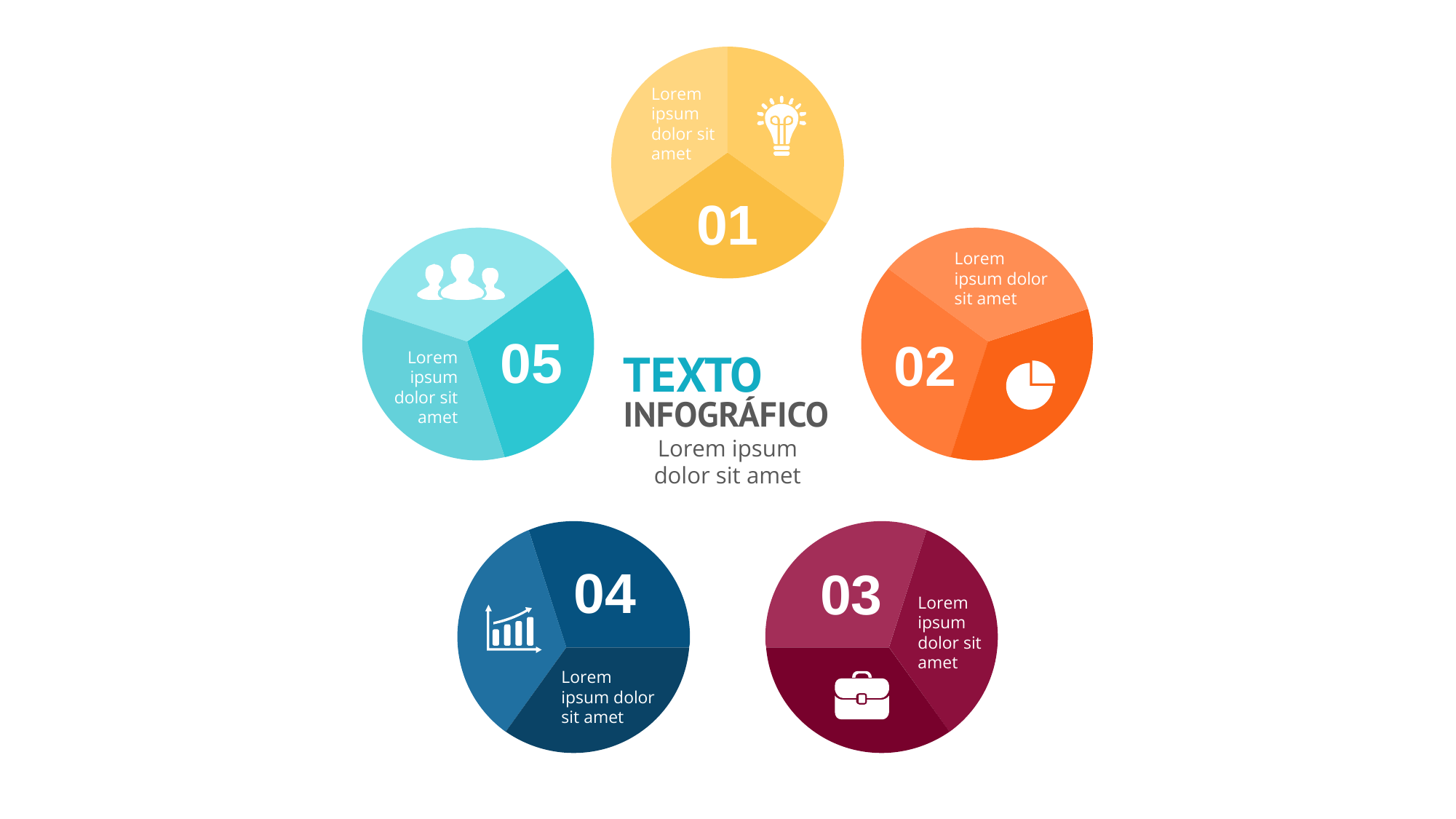

Lorem ipsum dolor sit amet

01

Lorem ipsum dolor sit amet

05
02
TEXTO
Lorem ipsum dolor sit amet

INFOGRÁFICO
Lorem ipsum dolor sit amet

04
03
Lorem ipsum dolor sit amet

Lorem ipsum dolor sit amet